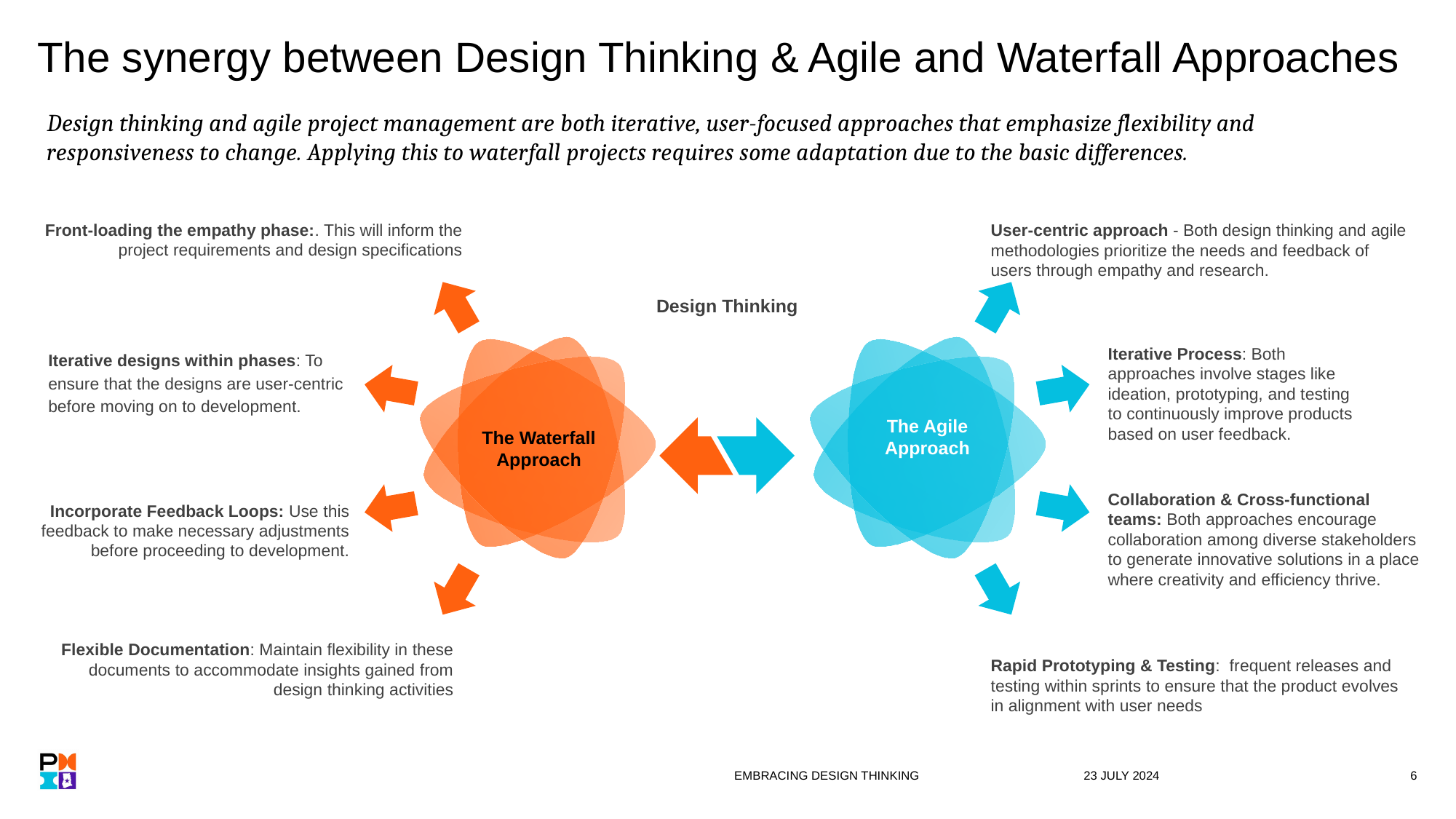

# The synergy between Design Thinking & Agile and Waterfall Approaches
Design thinking and agile project management are both iterative, user-focused approaches that emphasize flexibility and responsiveness to change. Applying this to waterfall projects requires some adaptation due to the basic differences.
Front-loading the empathy phase:. This will inform the project requirements and design specifications
User-centric approach - Both design thinking and agile methodologies prioritize the needs and feedback of users through empathy and research.

Design Thinking
Iterative Process: Both approaches involve stages like ideation, prototyping, and testing to continuously improve products based on user feedback.
Iterative designs within phases: To ensure that the designs are user-centric before moving on to development.

The Agile Approach

The Waterfall Approach
Collaboration & Cross-functional teams: Both approaches encourage collaboration among diverse stakeholders to generate innovative solutions in a place where creativity and efficiency thrive.
Incorporate Feedback Loops: Use this feedback to make necessary adjustments before proceeding to development.
Flexible Documentation: Maintain flexibility in these documents to accommodate insights gained from design thinking activities
Rapid Prototyping & Testing:  frequent releases and testing within sprints to ensure that the product evolves in alignment with user needs
EMBRACING DESIGN THINKING
23 July 2024
6